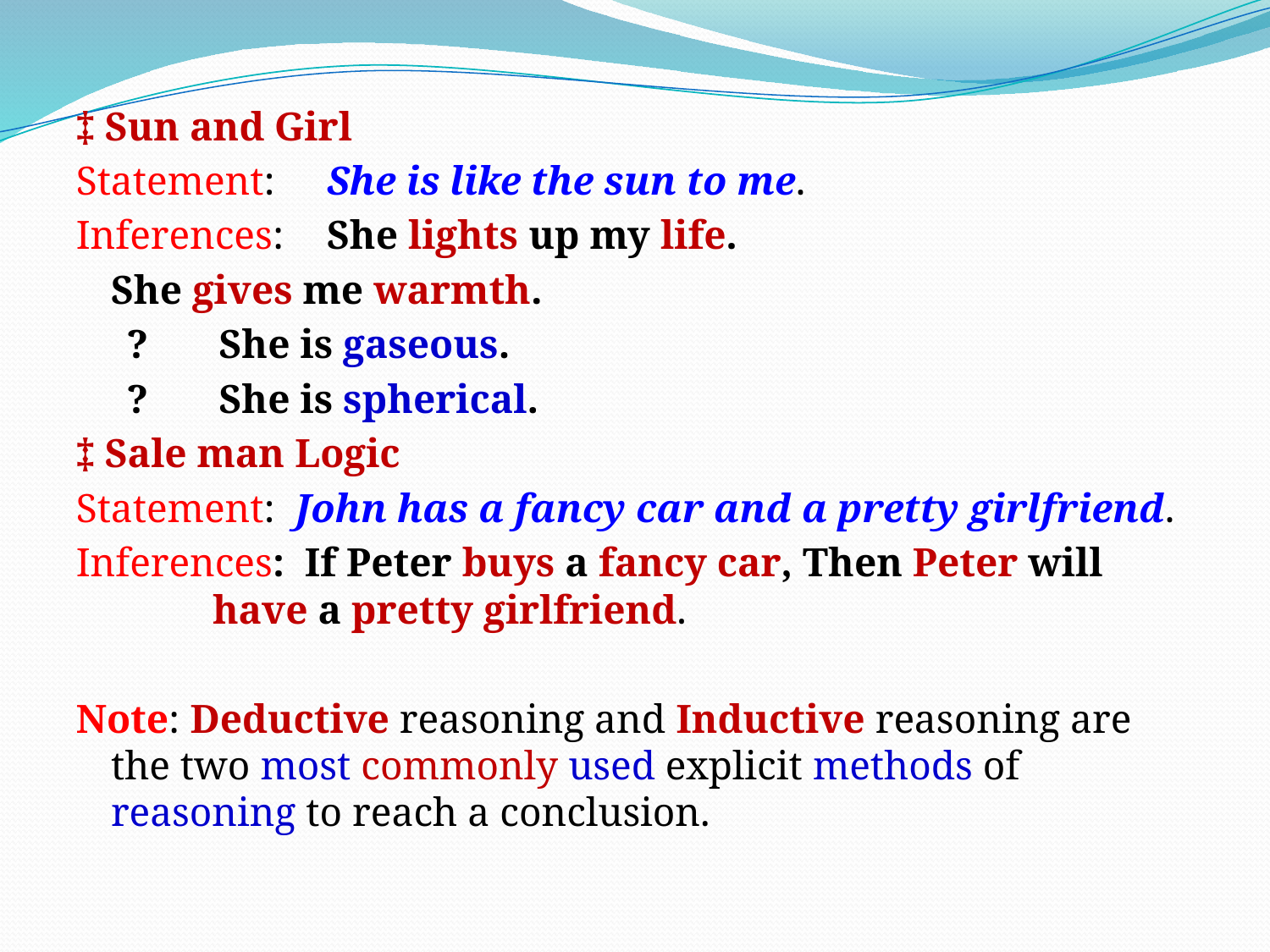

‡ Sun and Girl
Statement: 	She is like the sun to me.
Inferences: 	She lights up my life.
			She gives me warmth.
     ? 		She is gaseous.
     ? 		She is spherical.
‡ Sale man Logic
Statement:  John has a fancy car and a pretty girlfriend.
Inferences:  If Peter buys a fancy car, Then Peter will 		           have a pretty girlfriend.

Note: Deductive reasoning and Inductive reasoning are the two most commonly used explicit methods of reasoning to reach a conclusion.